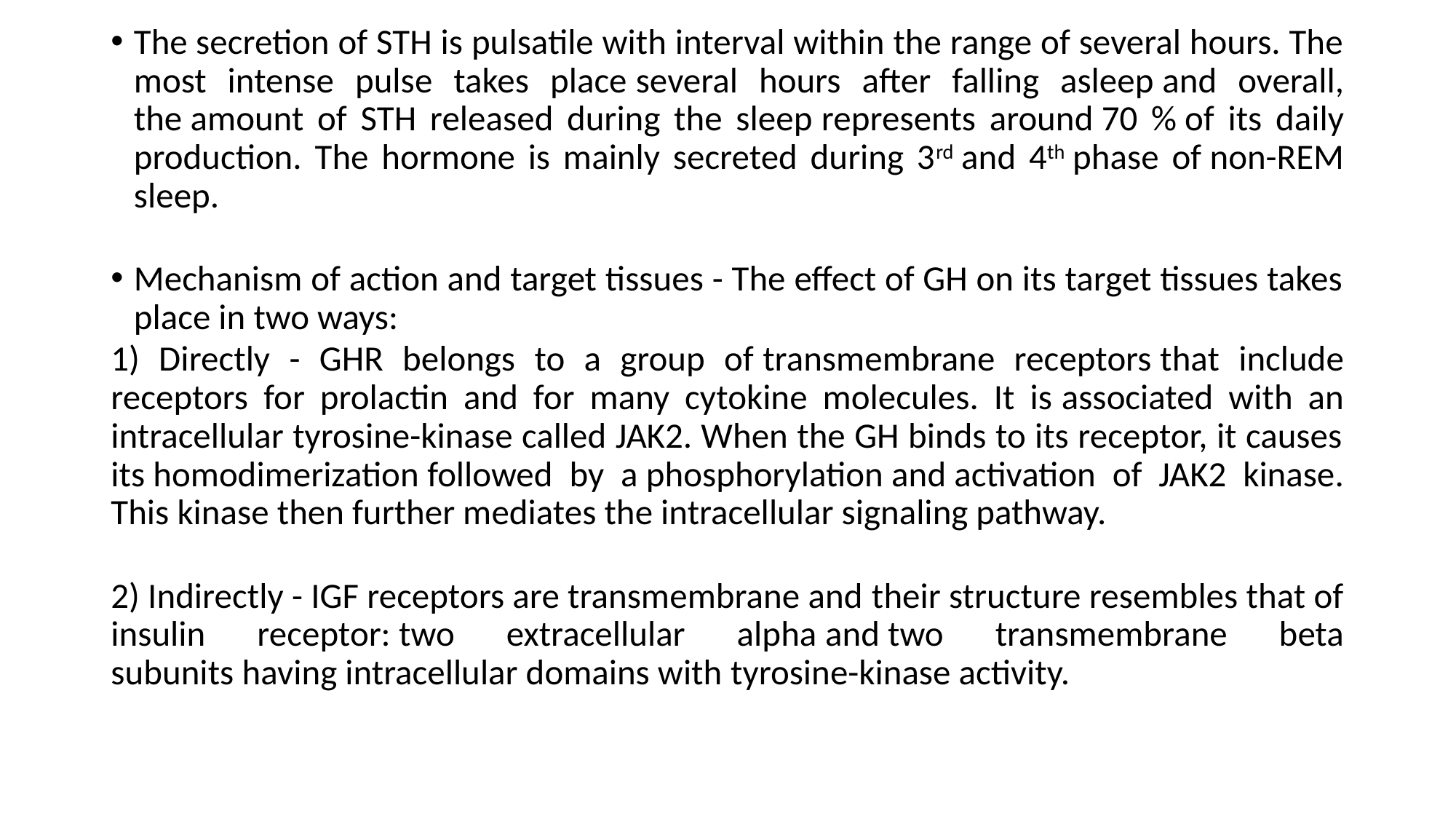

The secretion of STH is pulsatile with interval within the range of several hours. The most intense pulse takes place several hours after falling asleep and overall, the amount of STH released during the sleep represents around 70 % of its daily production. The hormone is mainly secreted during 3rd and 4th phase of non-REM sleep.

Mechanism of action and target tissues - The effect of GH on its target tissues takes place in two ways:
1) Directly - GHR belongs to a group of transmembrane receptors that include receptors for prolactin and for many cytokine molecules. It is associated with an intracellular tyrosine-kinase called JAK2. When the GH binds to its receptor, it causes its homodimerization followed by a phosphorylation and activation of JAK2 kinase. This kinase then further mediates the intracellular signaling pathway.

2) Indirectly - IGF receptors are transmembrane and their structure resembles that of insulin receptor: two extracellular alpha and two transmembrane beta subunits having intracellular domains with tyrosine-kinase activity.